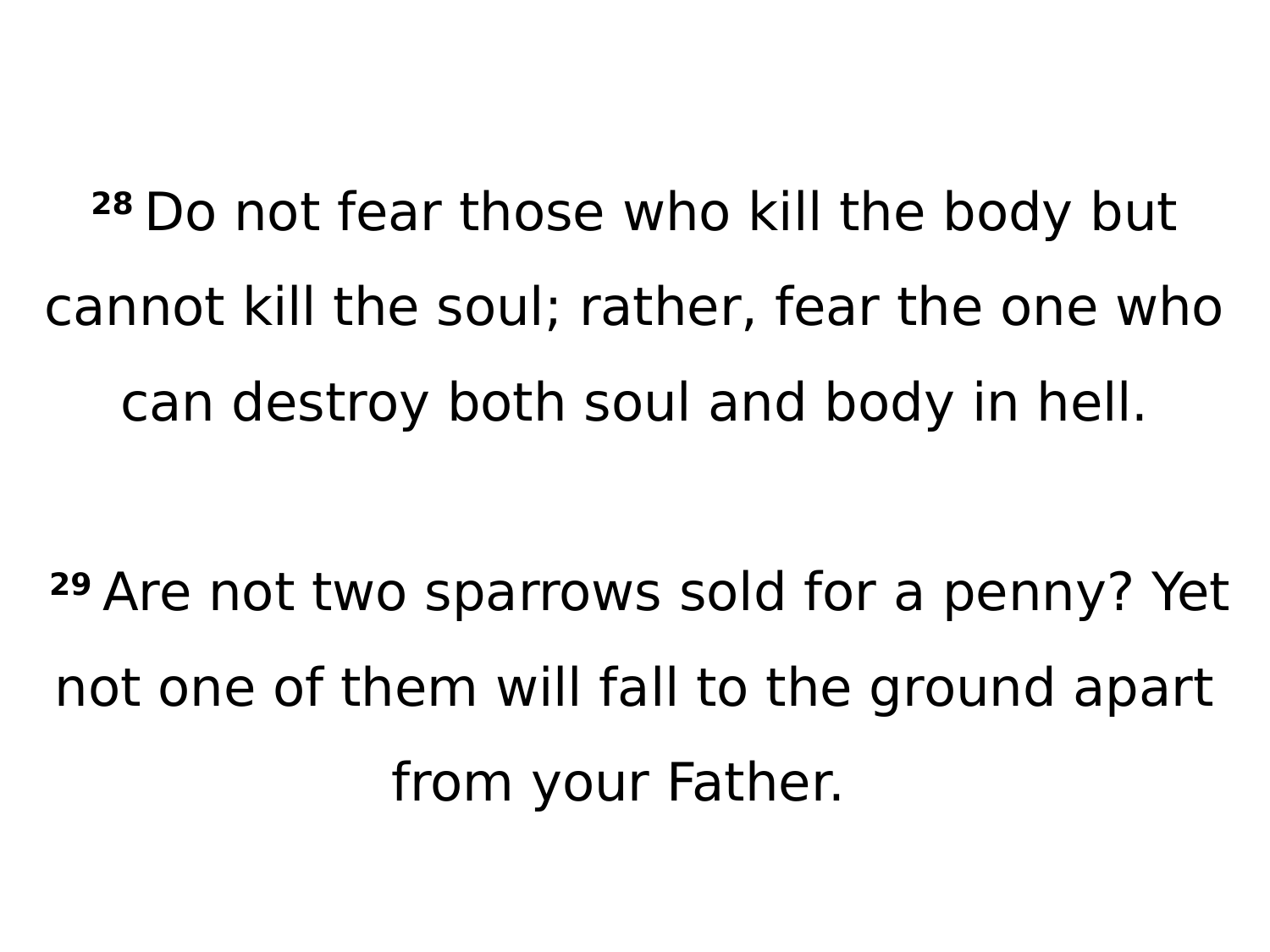

28 Do not fear those who kill the body but cannot kill the soul; rather, fear the one who can destroy both soul and body in hell.

 29 Are not two sparrows sold for a penny? Yet not one of them will fall to the ground apart from your Father.